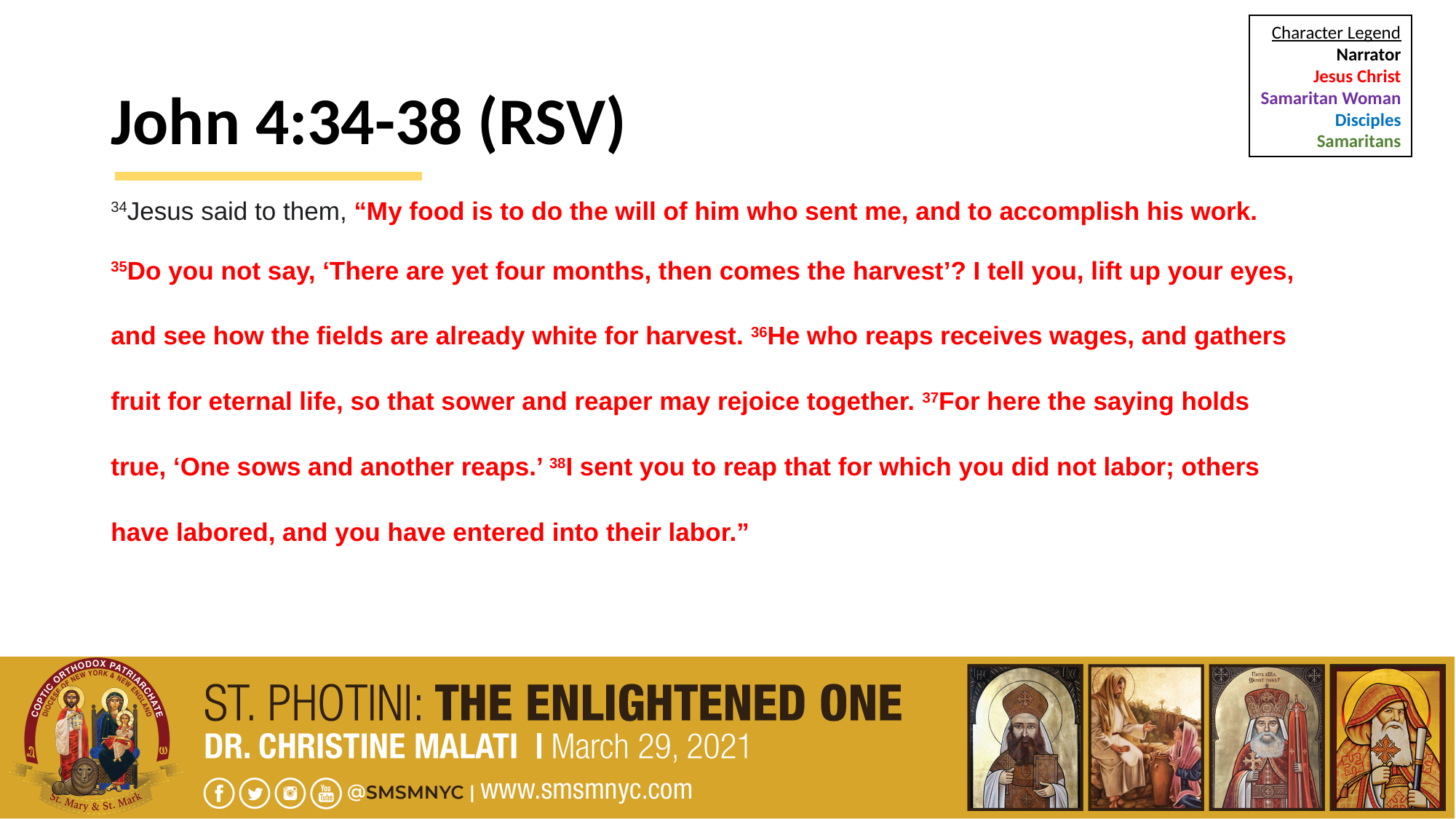

Character Legend
Narrator
Jesus Christ
Samaritan Woman
Disciples
Samaritans
# John 4:34-38 (RSV)
34Jesus said to them, “My food is to do the will of him who sent me, and to accomplish his work.

35Do you not say, ‘There are yet four months, then comes the harvest’? I tell you, lift up your eyes,

and see how the fields are already white for harvest. 36He who reaps receives wages, and gathers

fruit for eternal life, so that sower and reaper may rejoice together. 37For here the saying holds

true, ‘One sows and another reaps.’ 38I sent you to reap that for which you did not labor; others

have labored, and you have entered into their labor.”